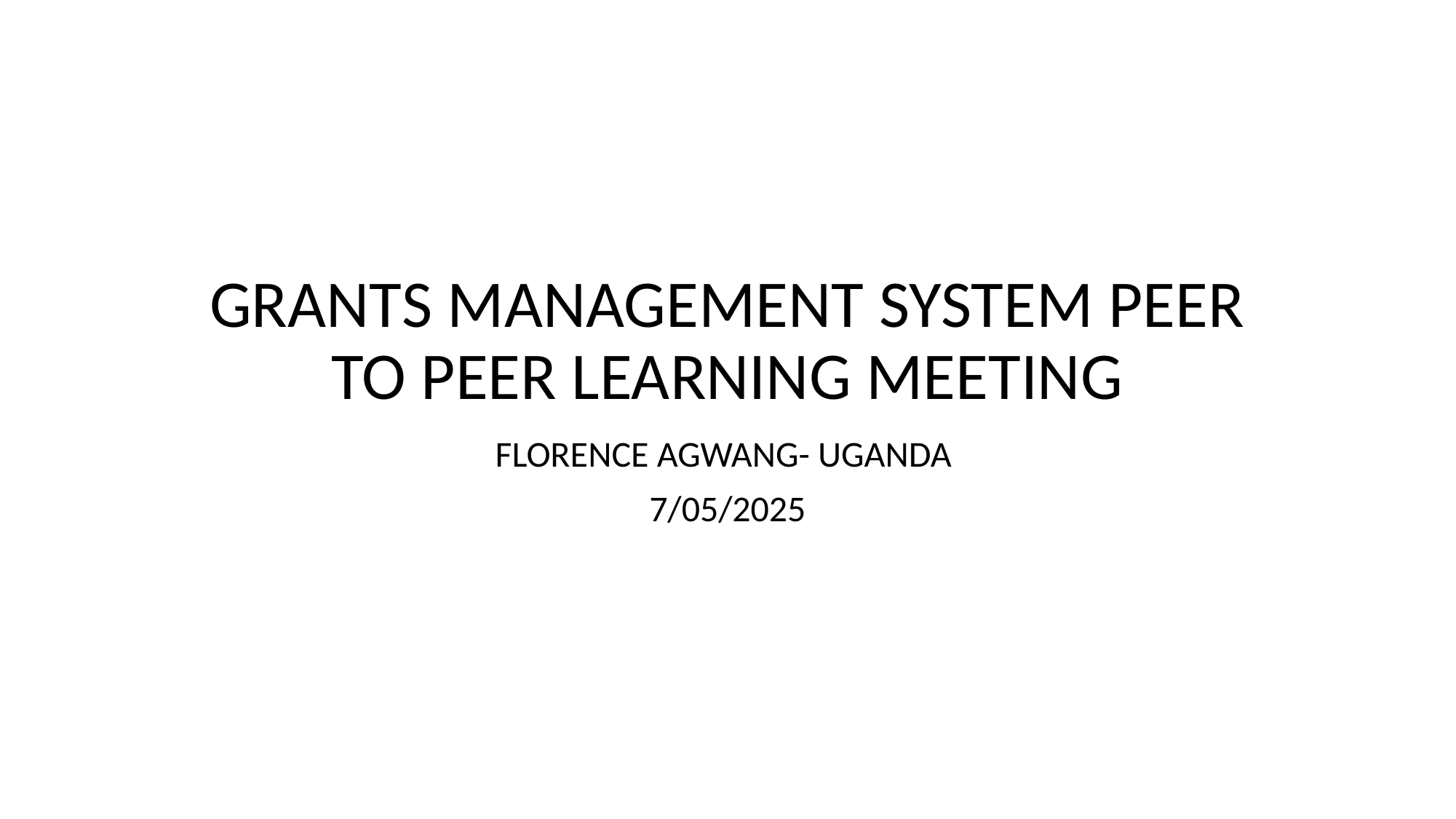

# GRANTS MANAGEMENT SYSTEM PEER TO PEER LEARNING MEETING
FLORENCE AGWANG- UGANDA
7/05/2025